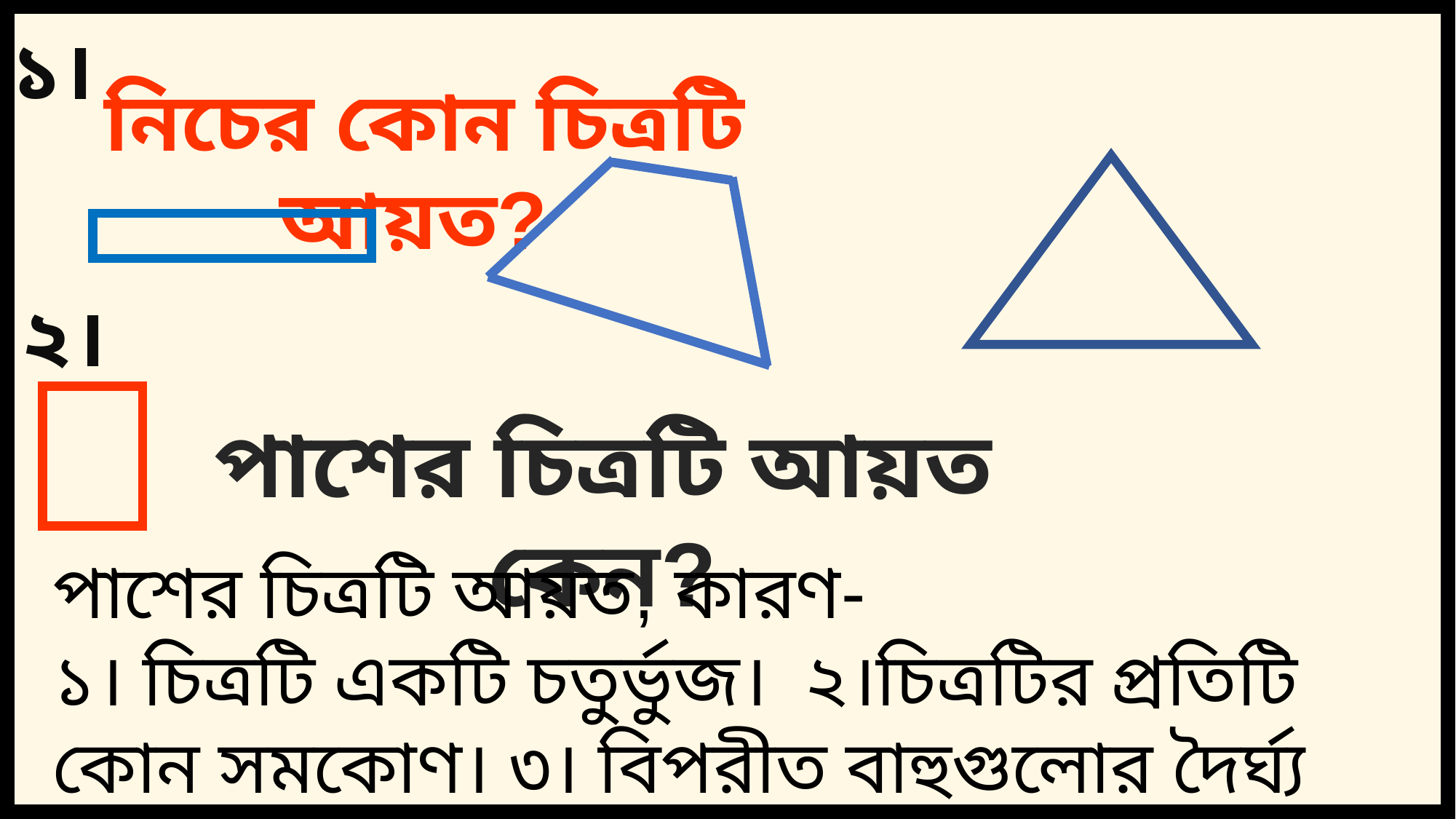

১।
নিচের কোন চিত্রটি আয়ত?

২।

পাশের চিত্রটি আয়ত  কেন?
পাশের চিত্রটি আয়ত, কারণ-
১। চিত্রটি একটি চতুর্ভুজ।  ২।চিত্রটির প্রতিটি কোন সমকোণ। ৩। বিপরীত বাহুগুলোর দৈর্ঘ্য সমান।